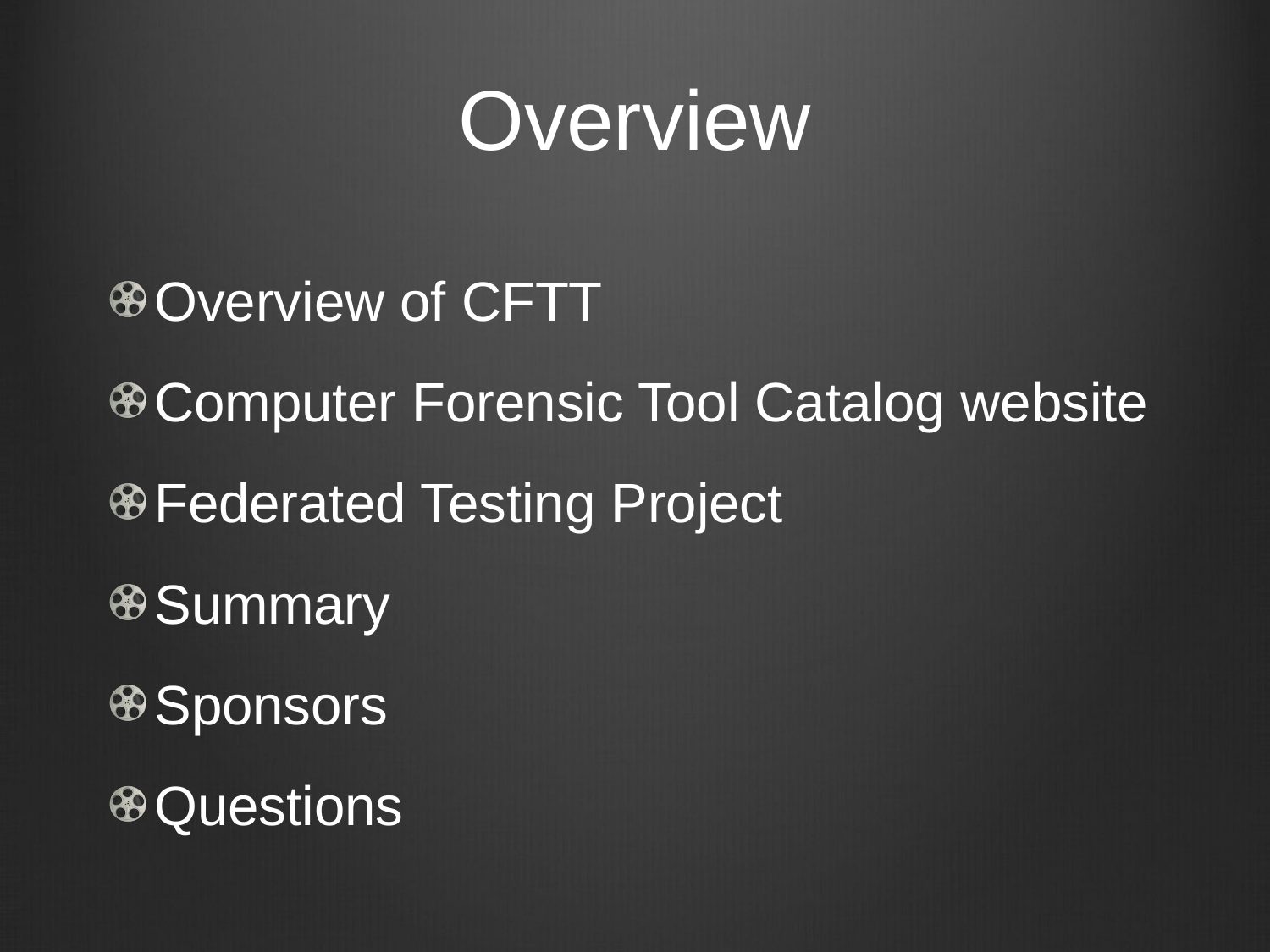

# Overview
Overview of CFTT
Computer Forensic Tool Catalog website
Federated Testing Project
Summary
Sponsors
Questions